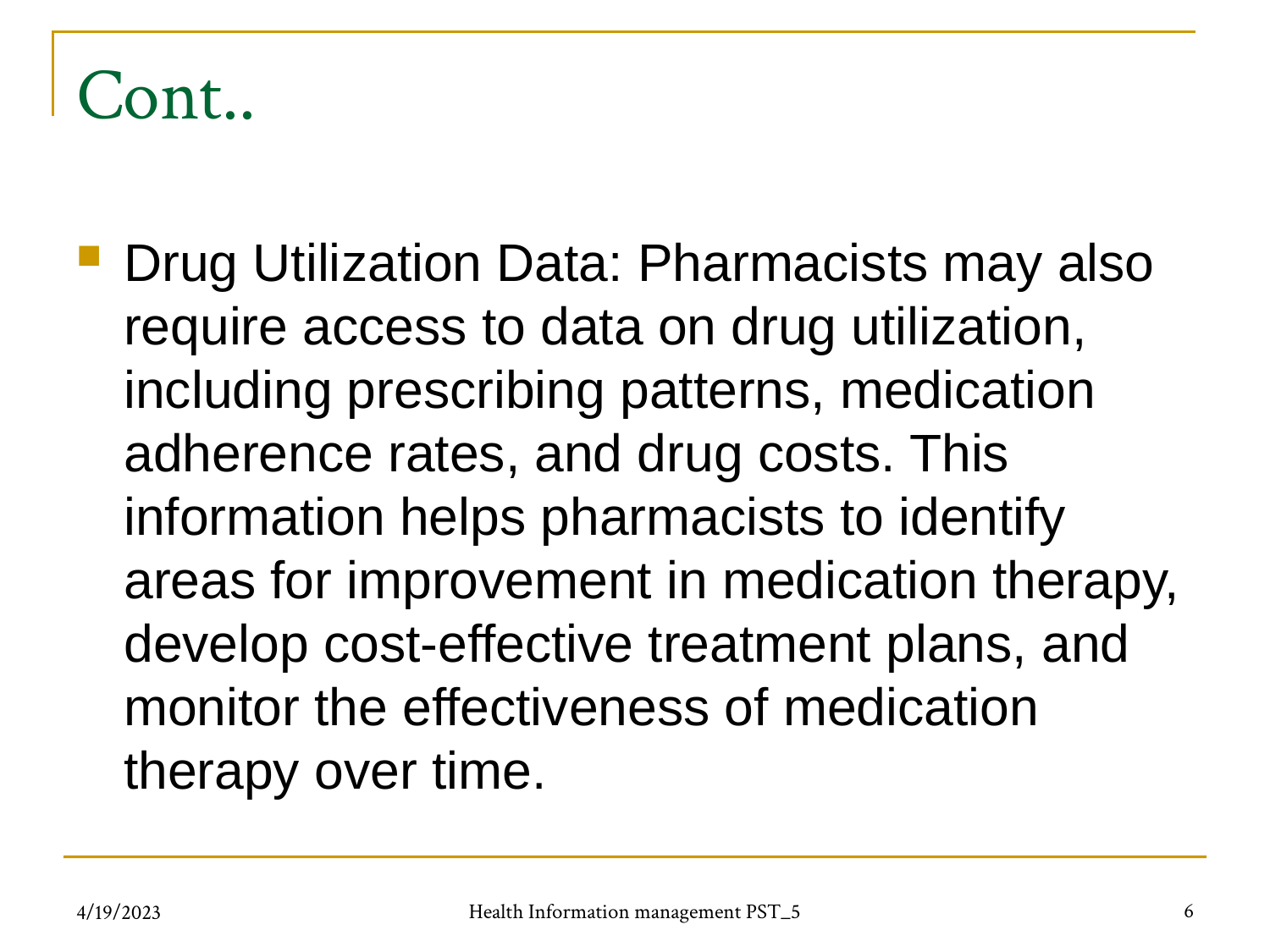

# Cont..
Drug Utilization Data: Pharmacists may also require access to data on drug utilization, including prescribing patterns, medication adherence rates, and drug costs. This information helps pharmacists to identify areas for improvement in medication therapy, develop cost-effective treatment plans, and monitor the effectiveness of medication therapy over time.

4/19/2023
6
Health Information management PST_5